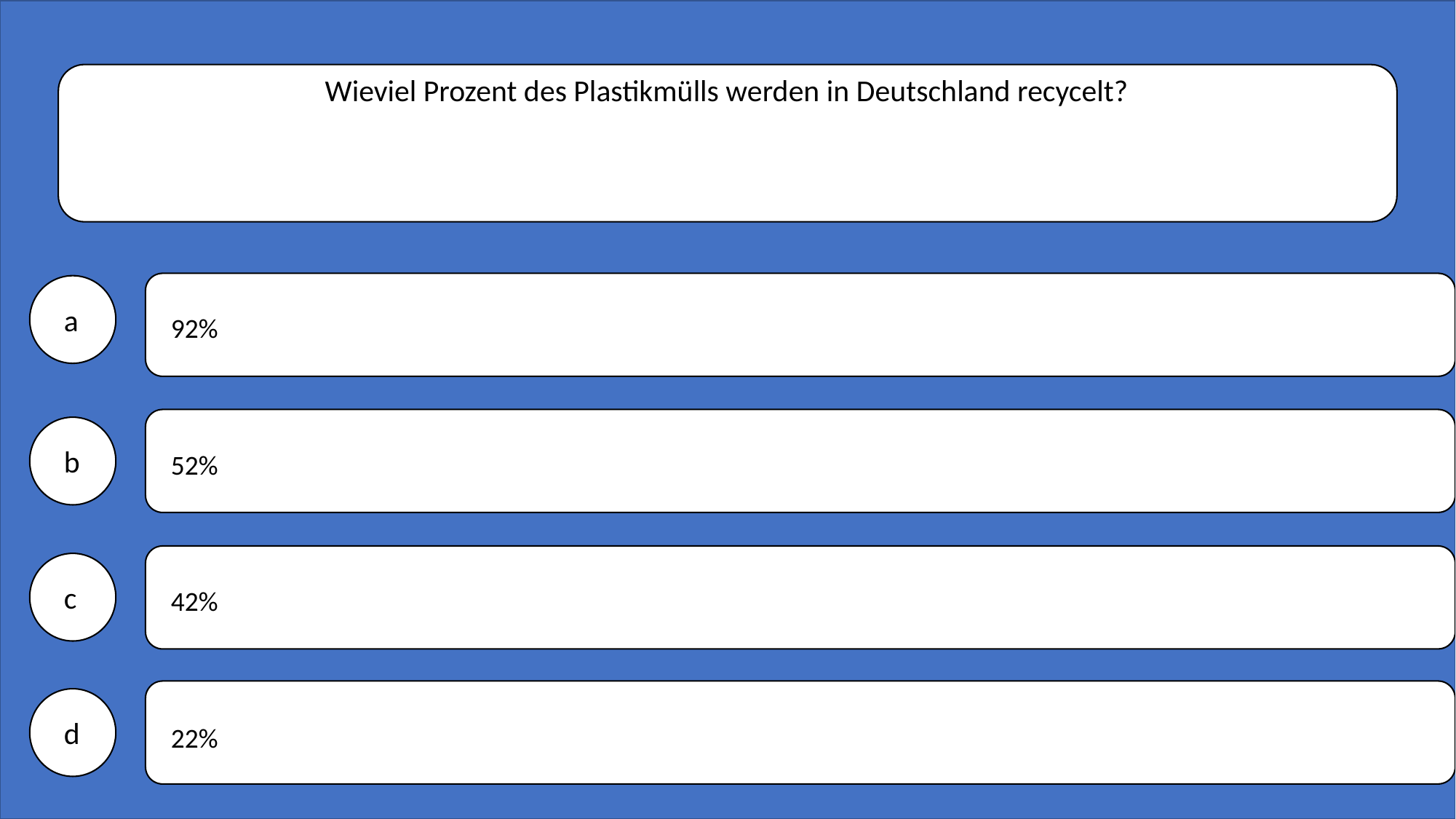

Wieviel Prozent des Plastikmülls werden in Deutschland recycelt?

92%

52%

42%

22%